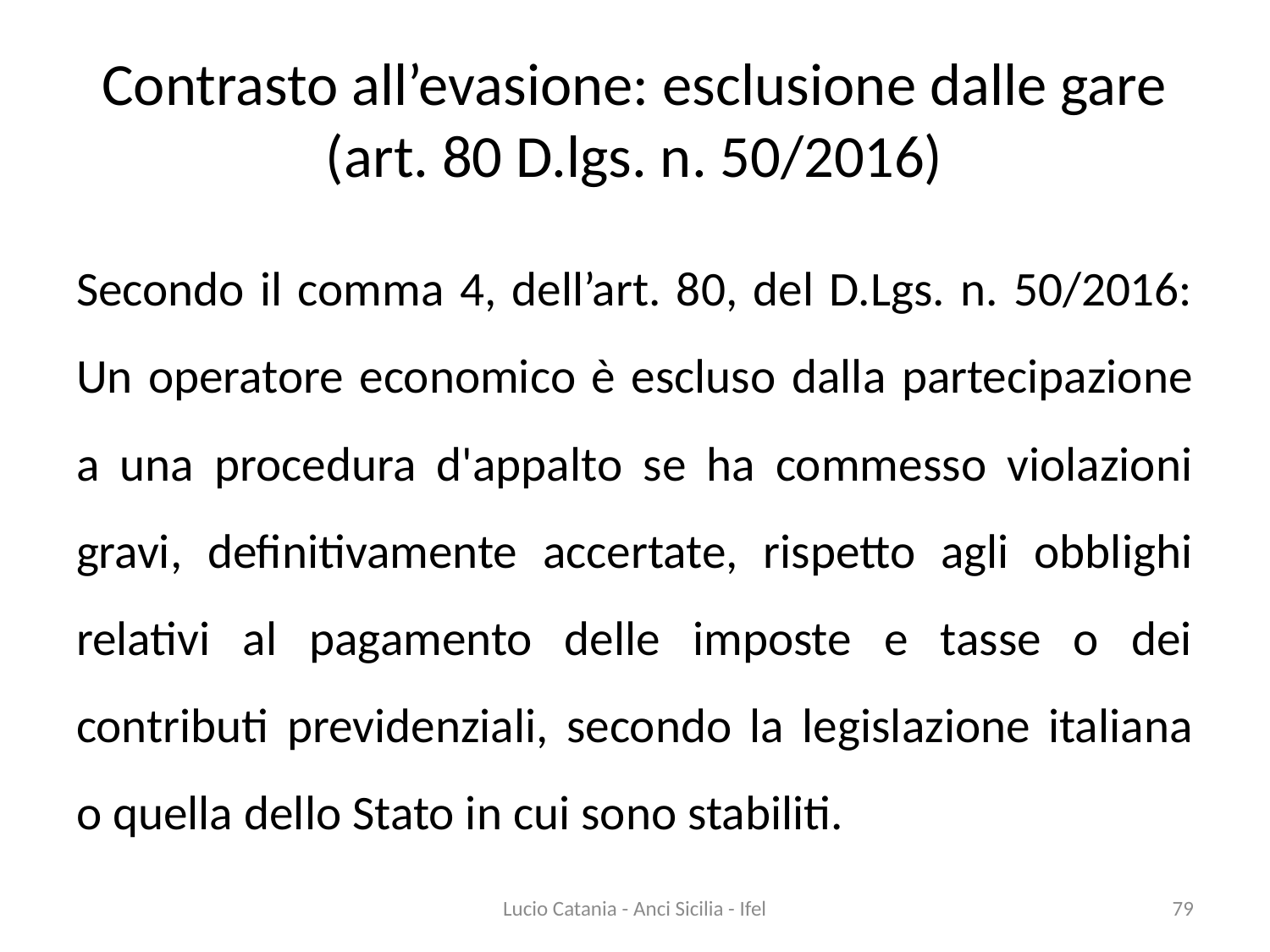

# Contrasto all’evasione: esclusione dalle gare (art. 80 D.lgs. n. 50/2016)
Secondo il comma 4, dell’art. 80, del D.Lgs. n. 50/2016: Un operatore economico è escluso dalla partecipazione a una procedura d'appalto se ha commesso violazioni gravi, definitivamente accertate, rispetto agli obblighi relativi al pagamento delle imposte e tasse o dei contributi previdenziali, secondo la legislazione italiana o quella dello Stato in cui sono stabiliti.
Lucio Catania - Anci Sicilia - Ifel
79